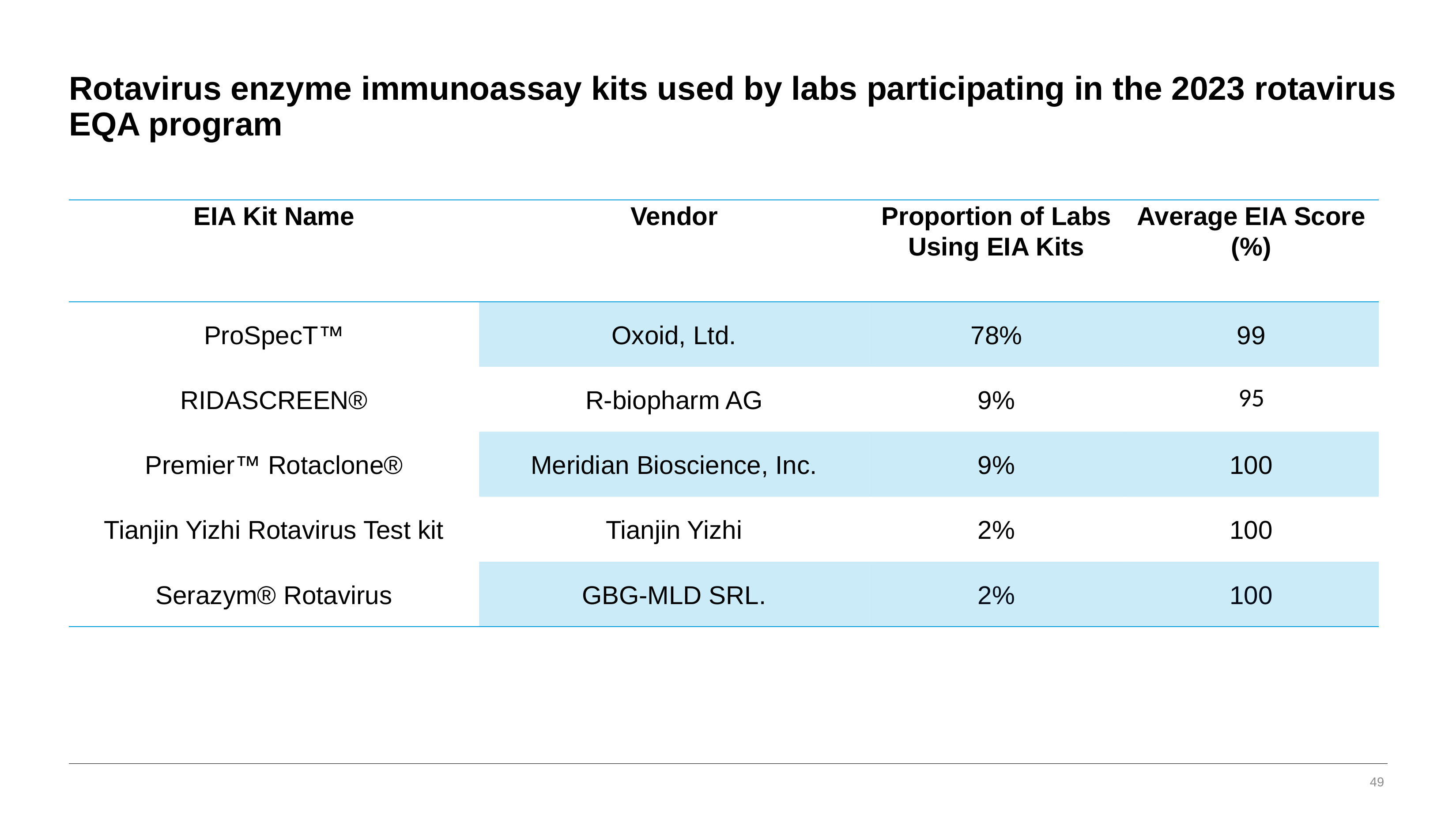

# Rotavirus enzyme immunoassay kits used by labs participating in the 2023 rotavirus EQA program
| EIA Kit Name | Vendor | Proportion of Labs Using EIA Kits | Average EIA Score (%) |
| --- | --- | --- | --- |
| ProSpecT™ | Oxoid, Ltd. | 78% | 99 |
| RIDASCREEN® | R-biopharm AG | 9% | 95 |
| Premier™ Rotaclone® | Meridian Bioscience, Inc. | 9% | 100 |
| Tianjin Yizhi Rotavirus Test kit | Tianjin Yizhi | 2% | 100 |
| Serazym® Rotavirus | GBG-MLD SRL. | 2% | 100 |
49